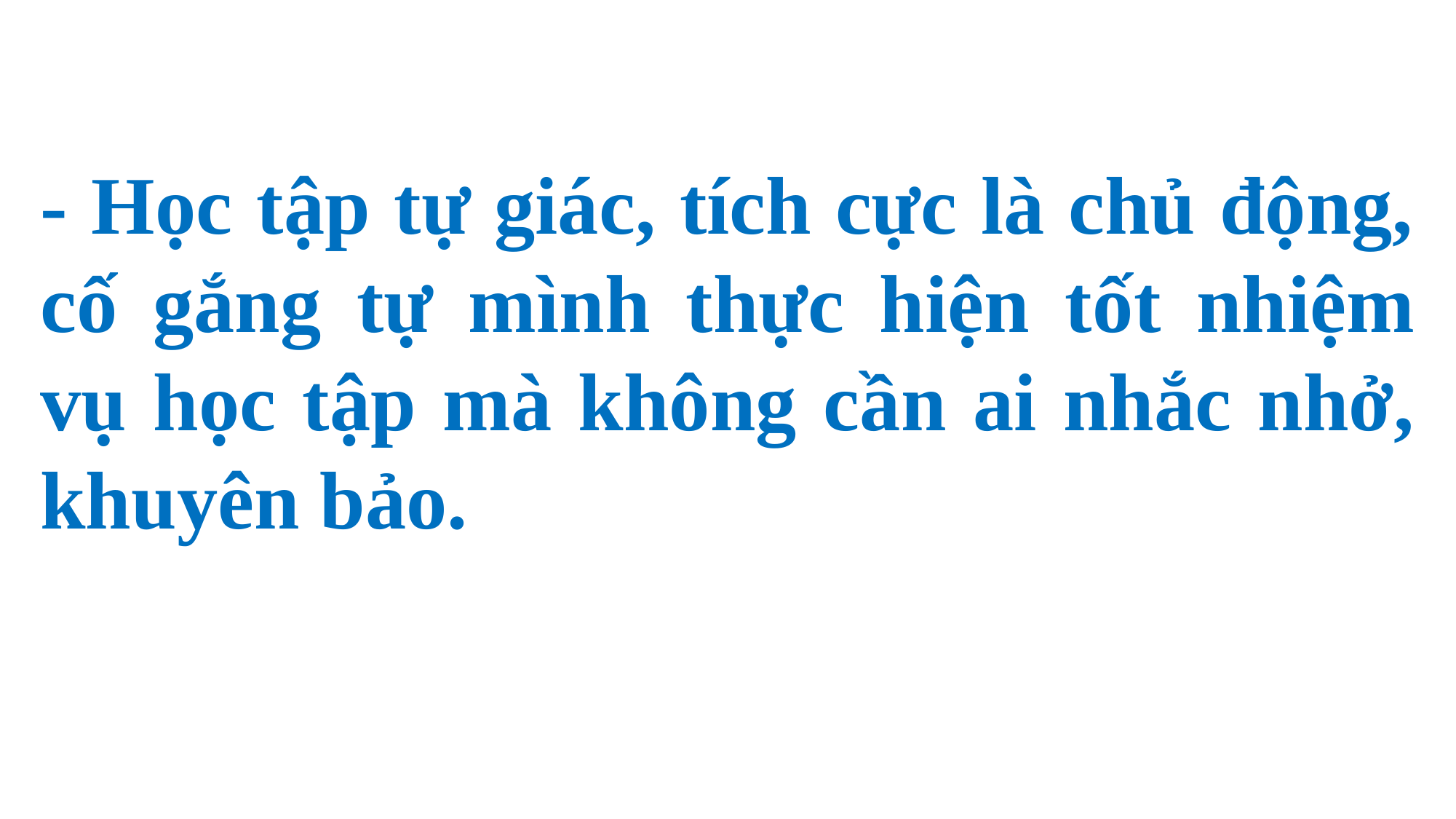

- Học tập tự giác, tích cực là chủ động, cố gắng tự mình thực hiện tốt nhiệm vụ học tập mà không cần ai nhắc nhở, khuyên bảo.